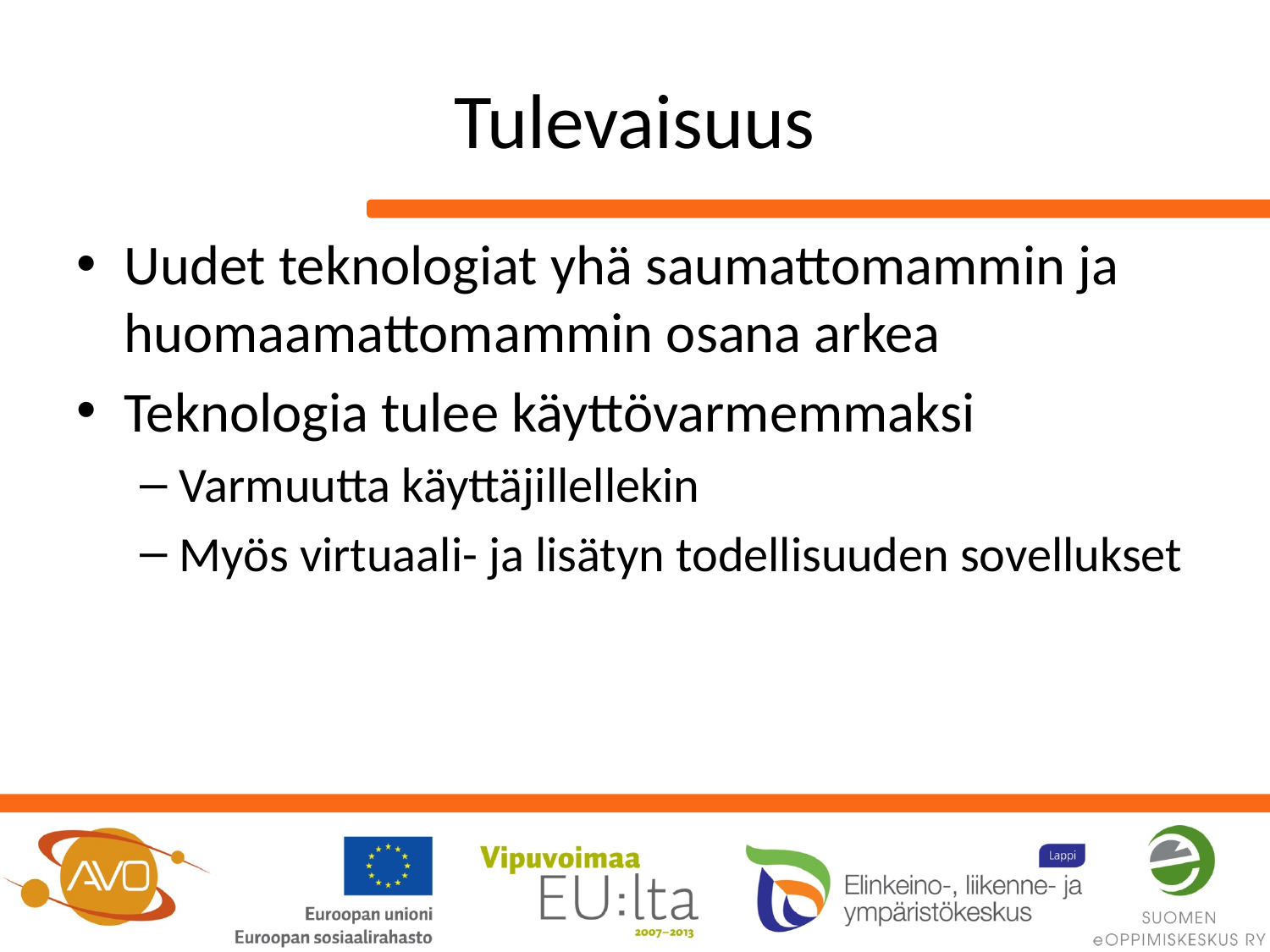

# Tulevaisuus
Uudet teknologiat yhä saumattomammin ja huomaamattomammin osana arkea
Teknologia tulee käyttövarmemmaksi
Varmuutta käyttäjillellekin
Myös virtuaali- ja lisätyn todellisuuden sovellukset